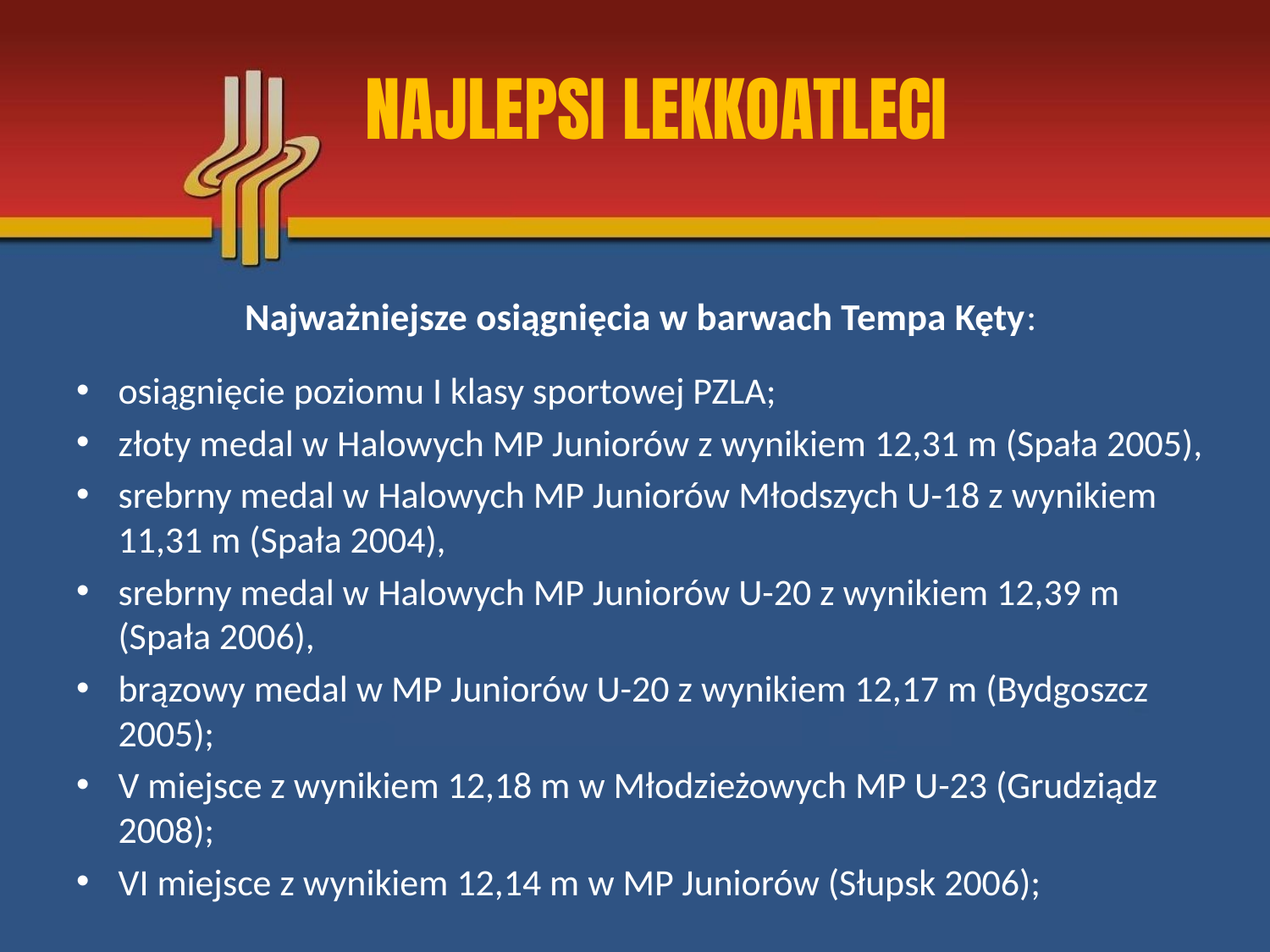

# NAJLEPSI LEKKOATLECI
Najważniejsze osiągnięcia w barwach Tempa Kęty:

osiągnięcie poziomu I klasy sportowej PZLA;
złoty medal w Halowych MP Juniorów z wynikiem 12,31 m (Spała 2005),
srebrny medal w Halowych MP Juniorów Młodszych U-18 z wynikiem 11,31 m (Spała 2004),
srebrny medal w Halowych MP Juniorów U-20 z wynikiem 12,39 m (Spała 2006),
brązowy medal w MP Juniorów U-20 z wynikiem 12,17 m (Bydgoszcz 2005);
V miejsce z wynikiem 12,18 m w Młodzieżowych MP U-23 (Grudziądz 2008);
VI miejsce z wynikiem 12,14 m w MP Juniorów (Słupsk 2006);